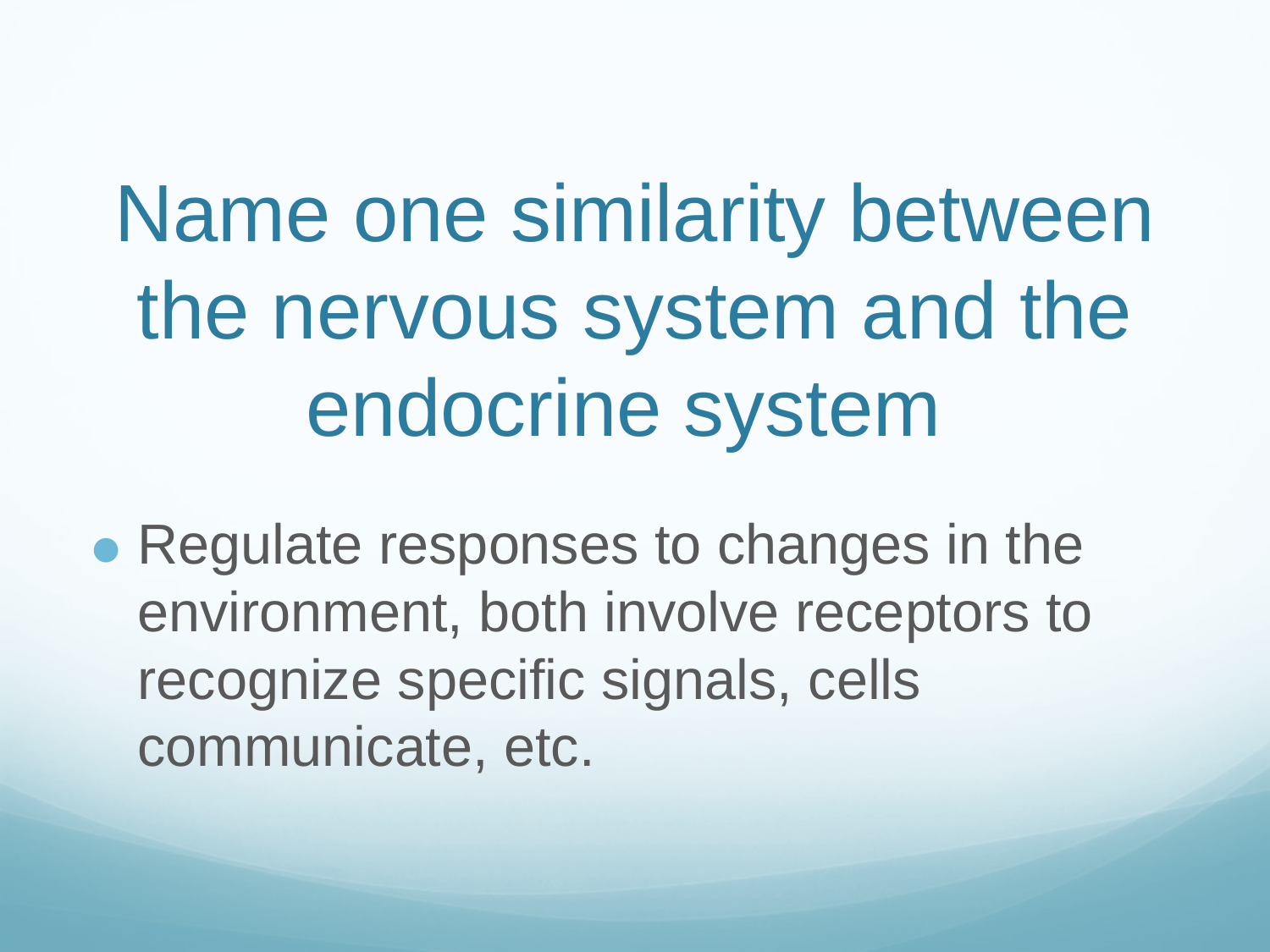

# Name one similarity between the nervous system and the endocrine system
Regulate responses to changes in the environment, both involve receptors to recognize specific signals, cells communicate, etc.